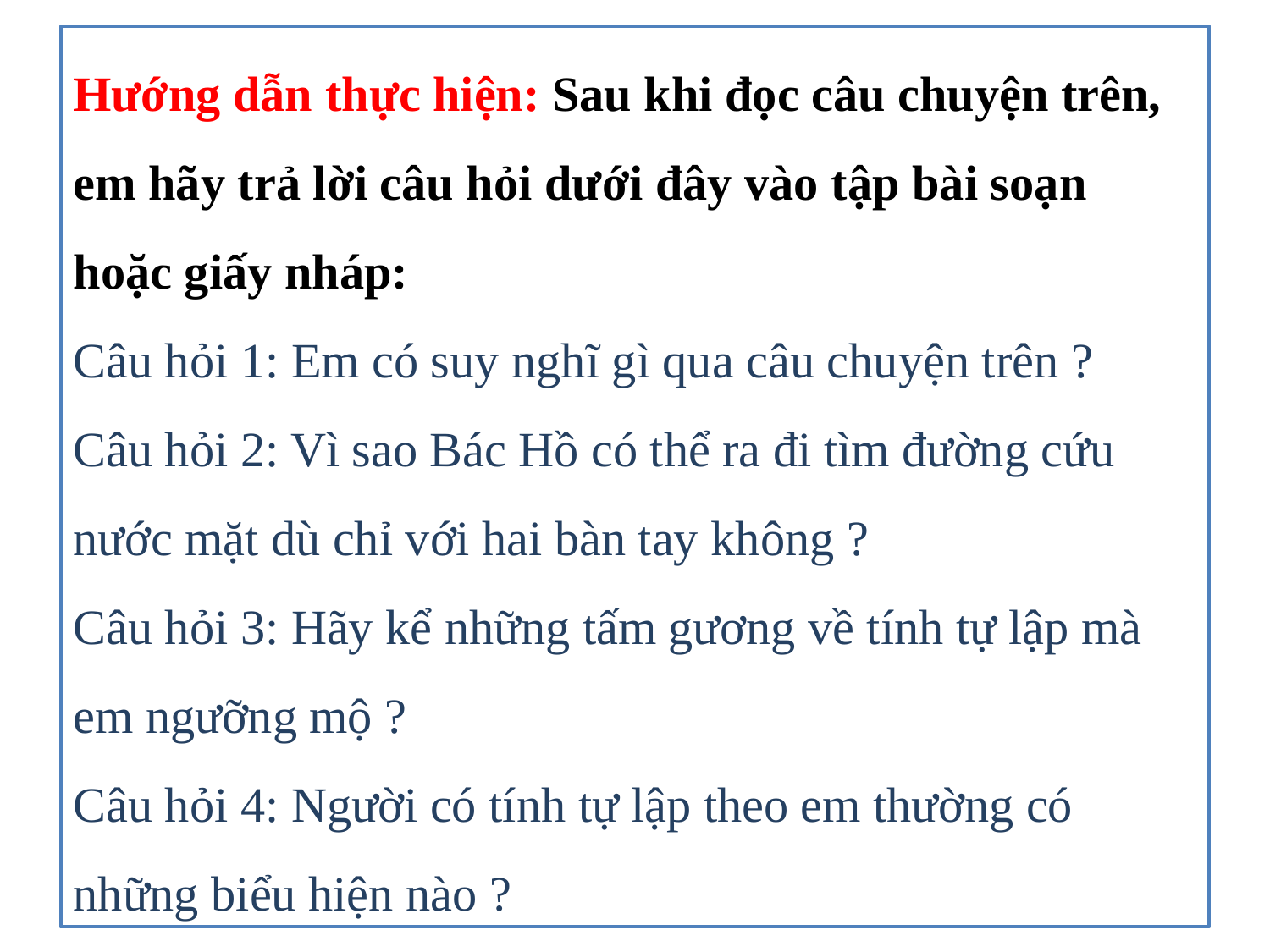

Hướng dẫn thực hiện: Sau khi đọc câu chuyện trên, em hãy trả lời câu hỏi dưới đây vào tập bài soạn hoặc giấy nháp:
Câu hỏi 1: Em có suy nghĩ gì qua câu chuyện trên ?
Câu hỏi 2: Vì sao Bác Hồ có thể ra đi tìm đường cứu nước mặt dù chỉ với hai bàn tay không ?
Câu hỏi 3: Hãy kể những tấm gương về tính tự lập mà em ngưỡng mộ ?
Câu hỏi 4: Người có tính tự lập theo em thường có những biểu hiện nào ?